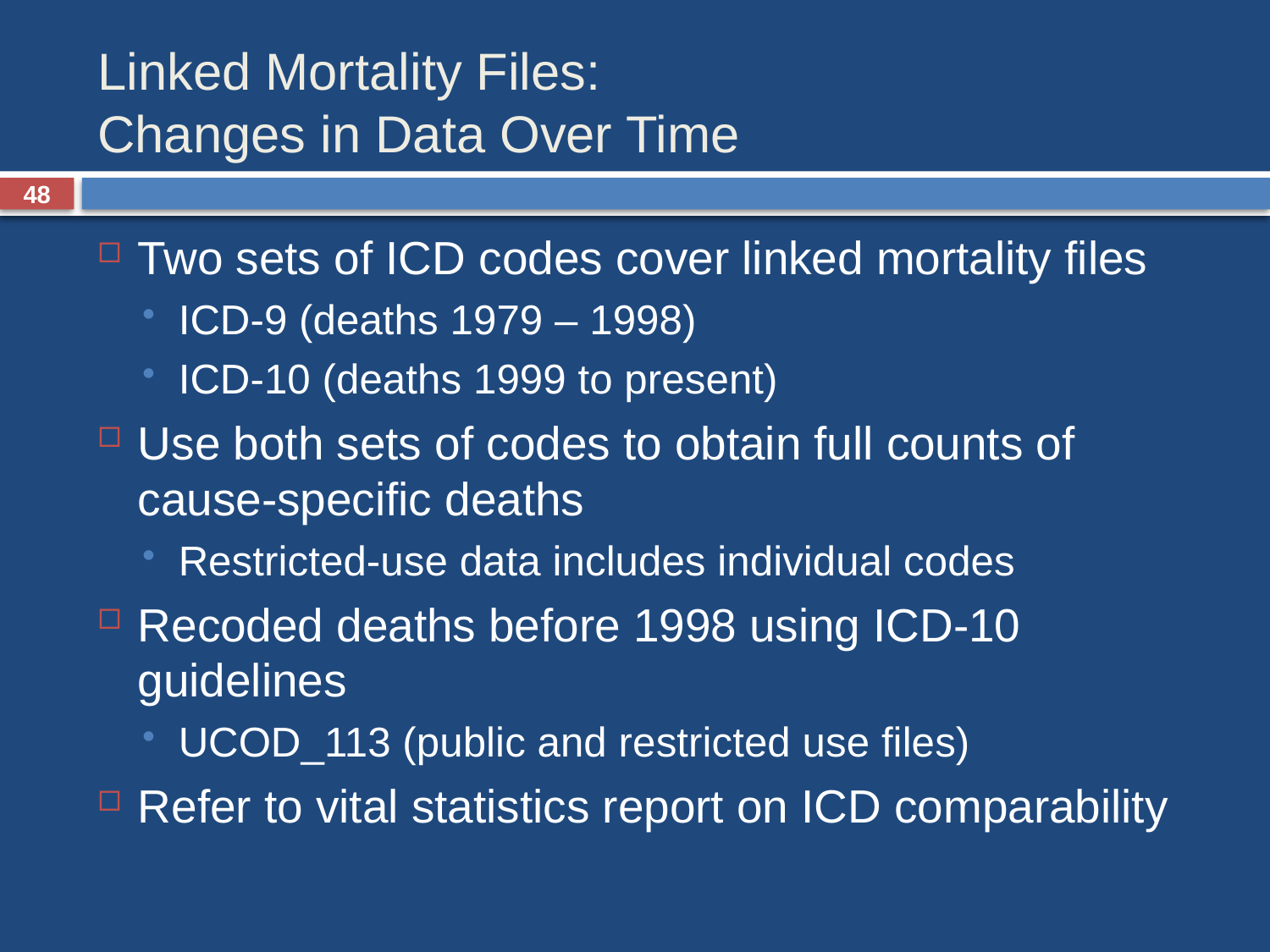

# Linked Mortality Files: Changes in Data Over Time
48
Two sets of ICD codes cover linked mortality files
ICD-9 (deaths 1979 – 1998)
ICD-10 (deaths 1999 to present)
Use both sets of codes to obtain full counts of cause-specific deaths
Restricted-use data includes individual codes
Recoded deaths before 1998 using ICD-10 guidelines
UCOD_113 (public and restricted use files)
Refer to vital statistics report on ICD comparability